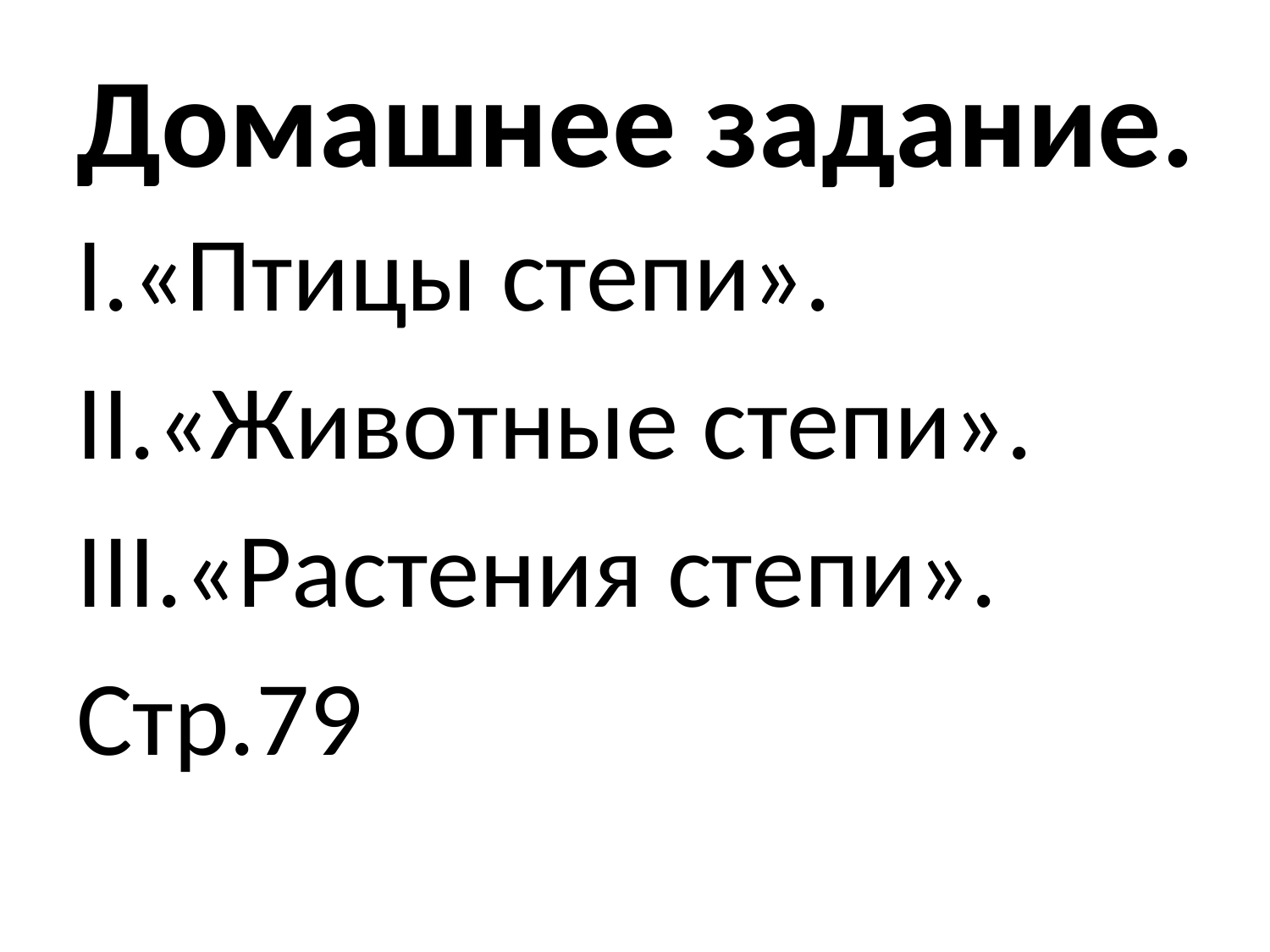

# Домашнее задание.
«Птицы степи».
«Животные степи».
«Растения степи».
Стр.79